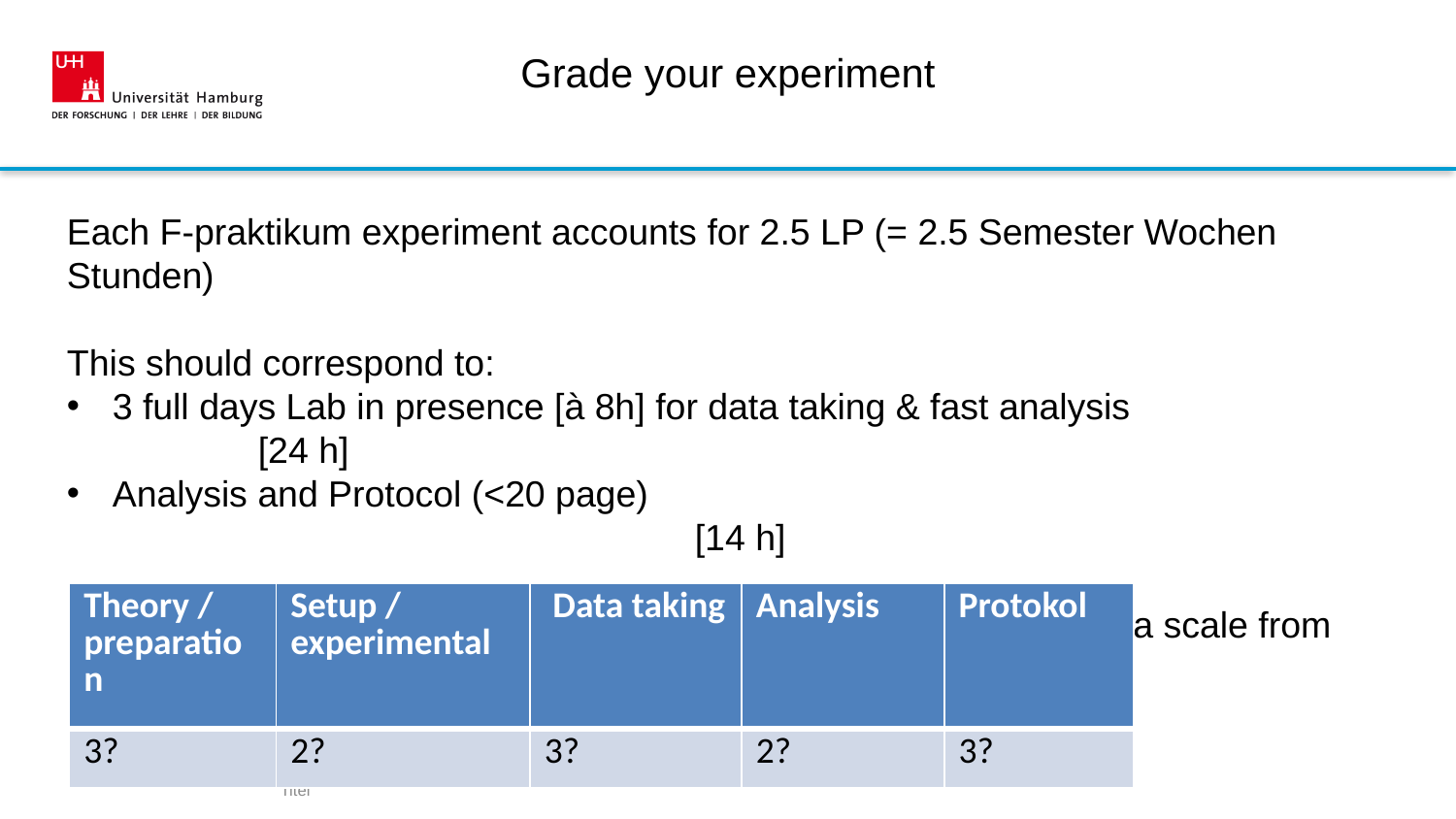

# Grade your experiment
Each F-praktikum experiment accounts for 2.5 LP (= 2.5 Semester Wochen Stunden)

This should correspond to:
3 full days Lab in presence [à 8h] for data taking & fast analysis 		[24 h]
Analysis and Protocol (<20 page) 									[14 h]

Grade the complexity of the various aspects of your experiment in a scale from 1-5 where 1 is high and 5 low

| Theory / preparation | Setup / experimental | Data taking | Analysis | Protokol |
| --- | --- | --- | --- | --- |
| 3? | 2? | 3? | 2? | 3? |
Titel